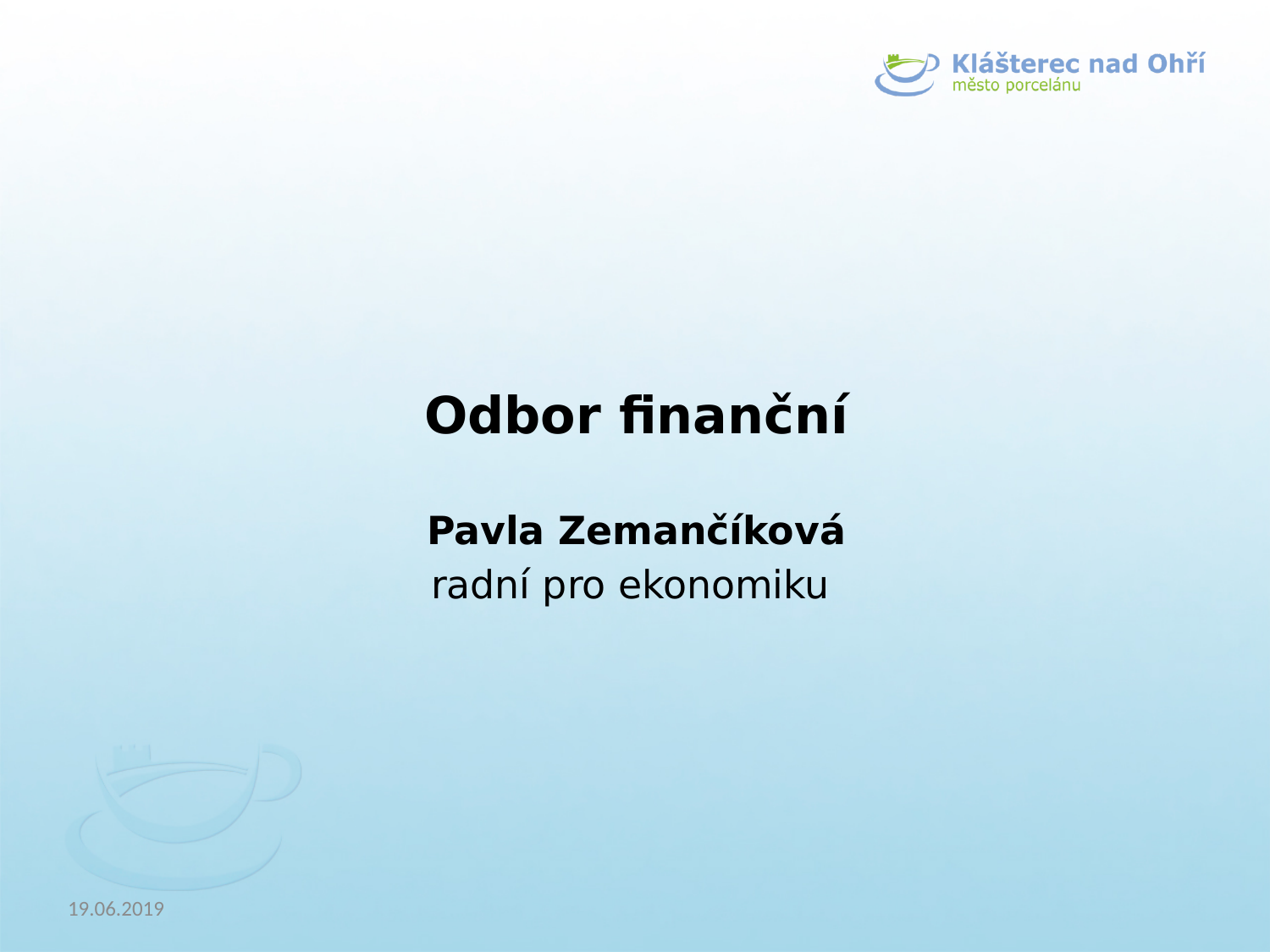

Odbor finanční

Pavla Zemančíková
radní pro ekonomiku
19.06.2019